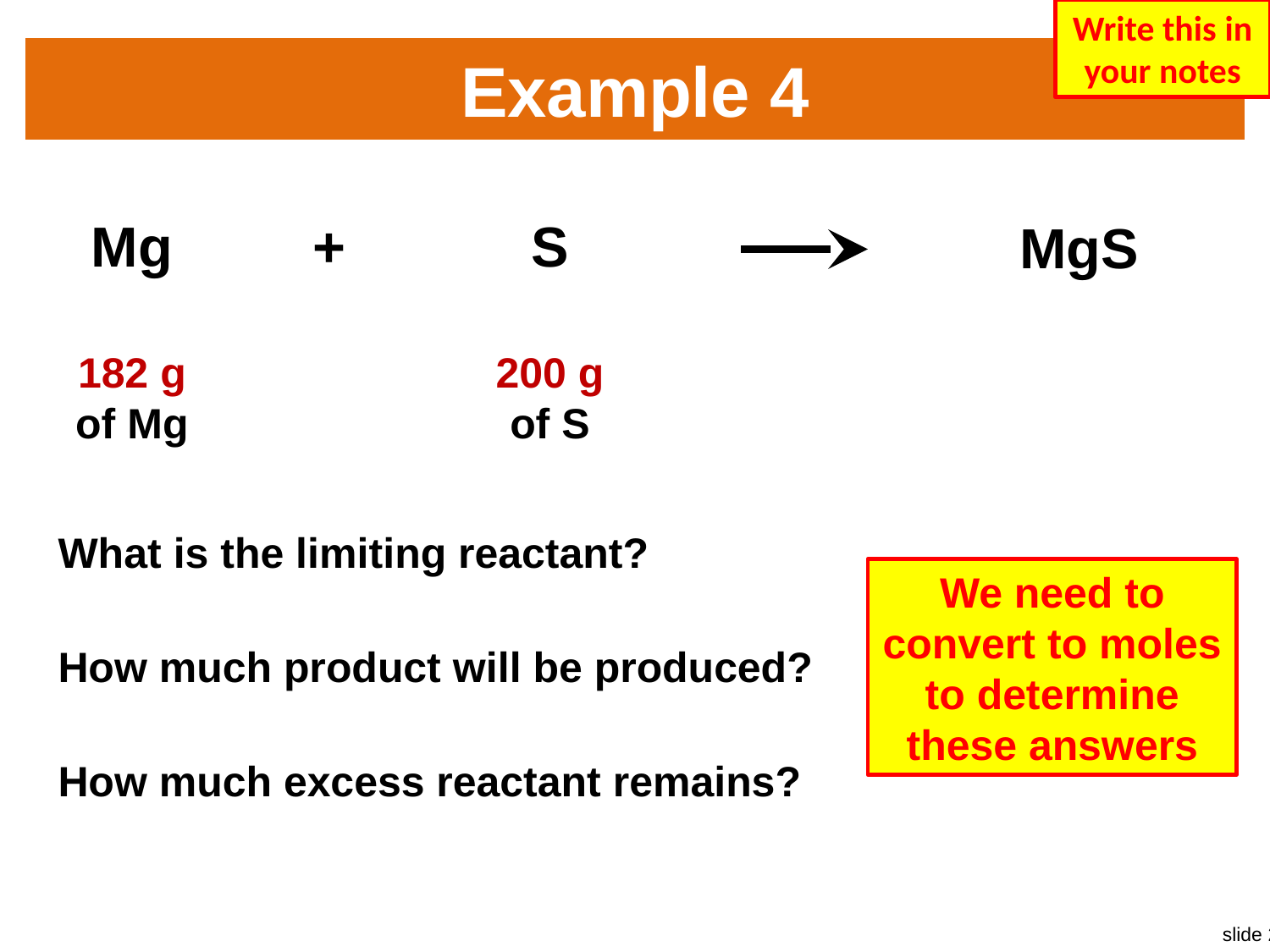

Write this in your notes
# Example 4
Mg
+
S
MgS
182 g
of Mg
200 g
of S
What is the limiting reactant?
How much product will be produced?
How much excess reactant remains?
We need to convert to moles to determine these answers